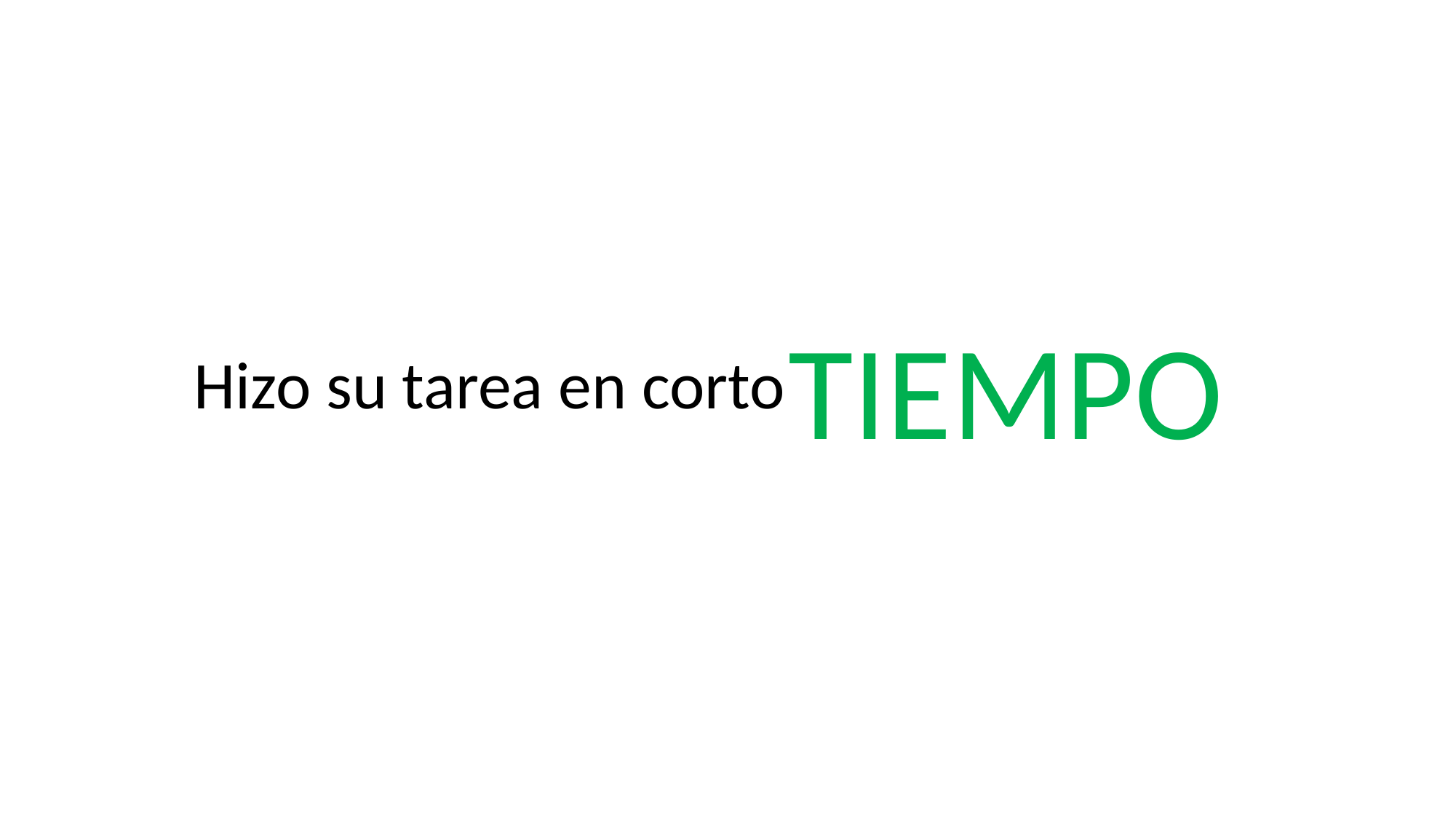

# Hizo su tarea en corto
TIEMPO